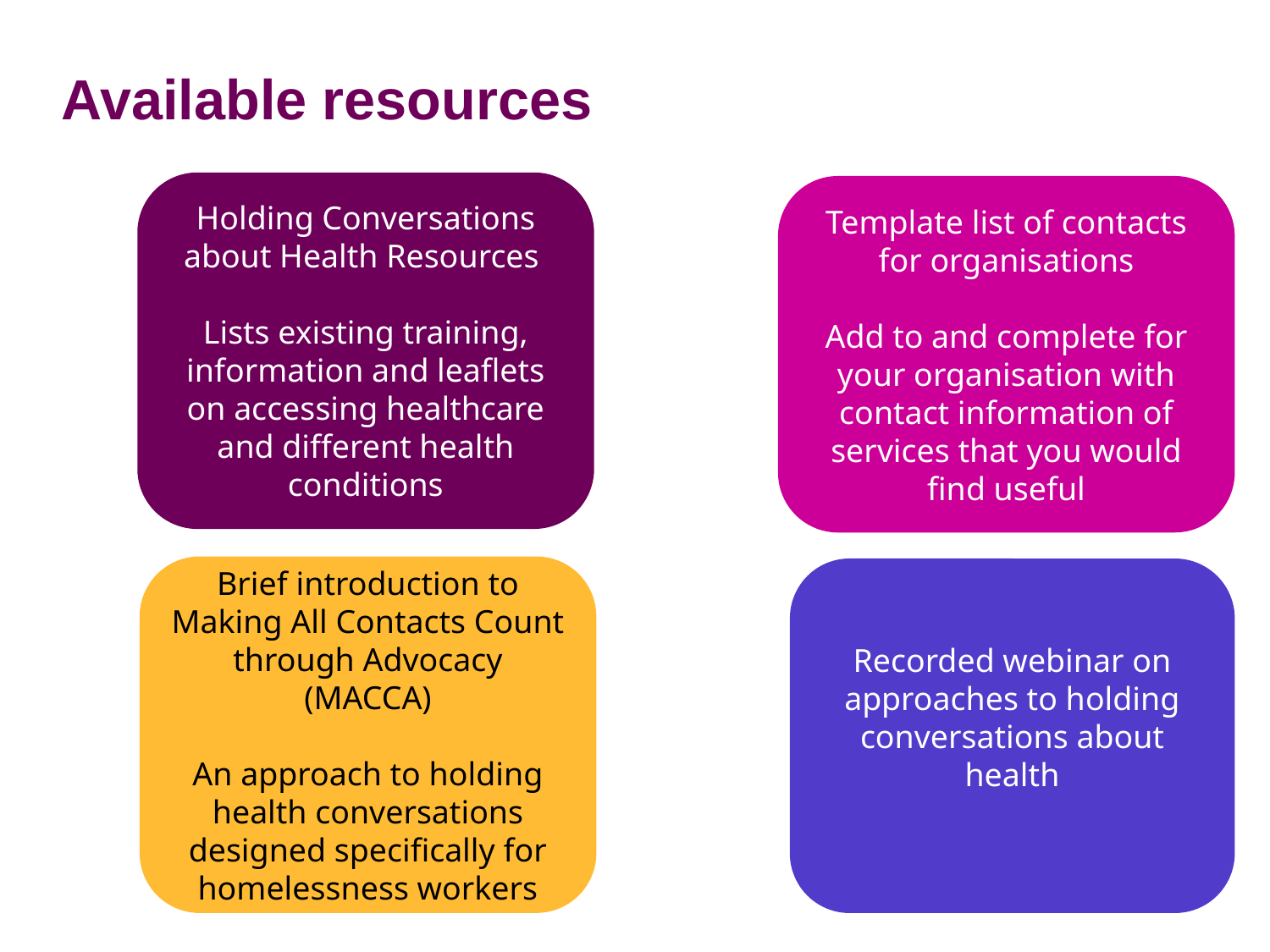

Available resources

Holding Conversations about Health Resources

Lists existing training, information and leaflets on accessing healthcare and different health conditions
Template list of contacts for organisations

Add to and complete for your organisation with contact information of services that you would find useful
Brief introduction to Making All Contacts Count through Advocacy (MACCA)

An approach to holding health conversations designed specifically for homelessness workers
Recorded webinar on approaches to holding conversations about health